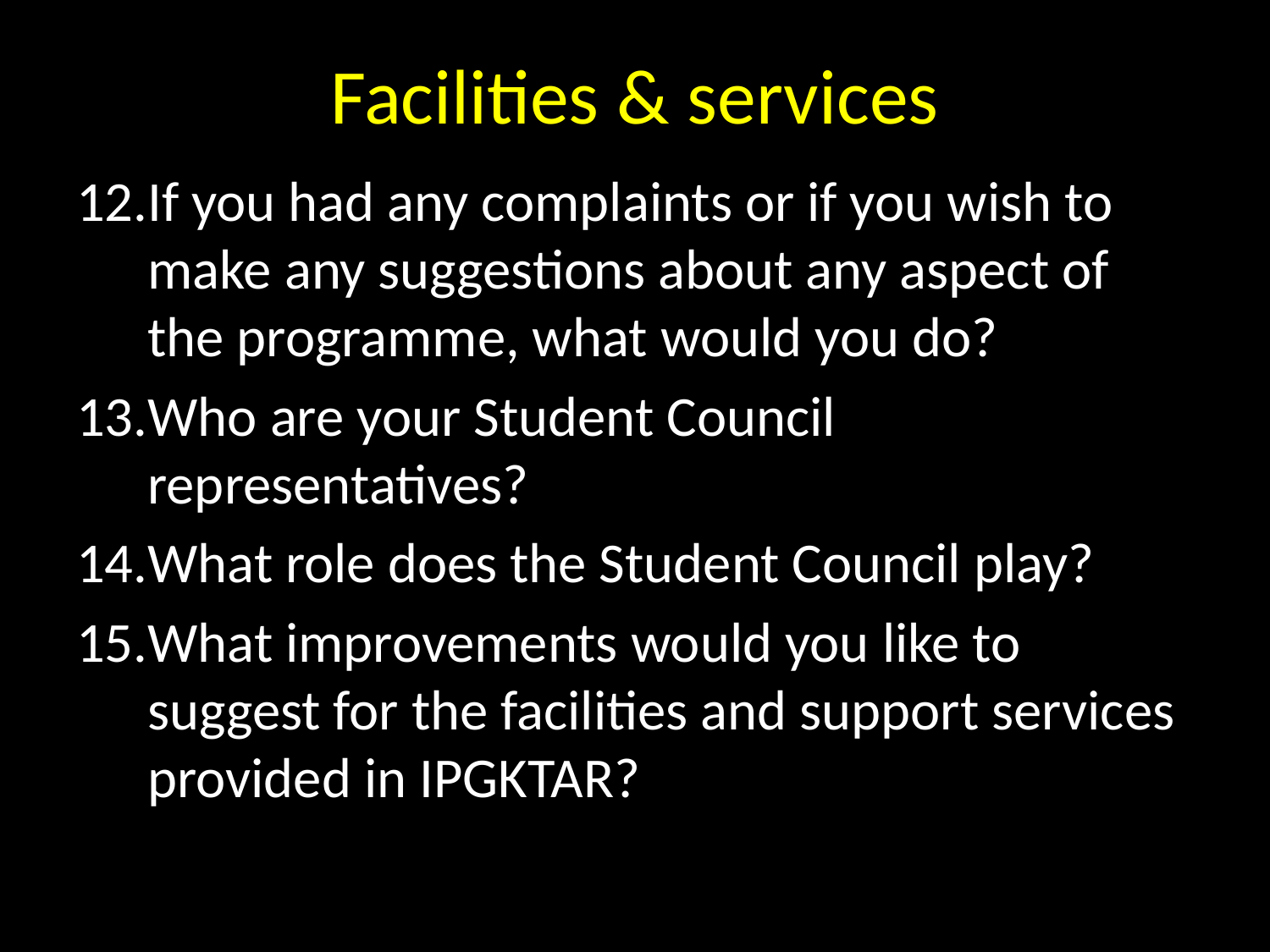

# Facilities & services
If you had any complaints or if you wish to make any suggestions about any aspect of the programme, what would you do?
Who are your Student Council representatives?
What role does the Student Council play?
What improvements would you like to suggest for the facilities and support services provided in IPGKTAR?